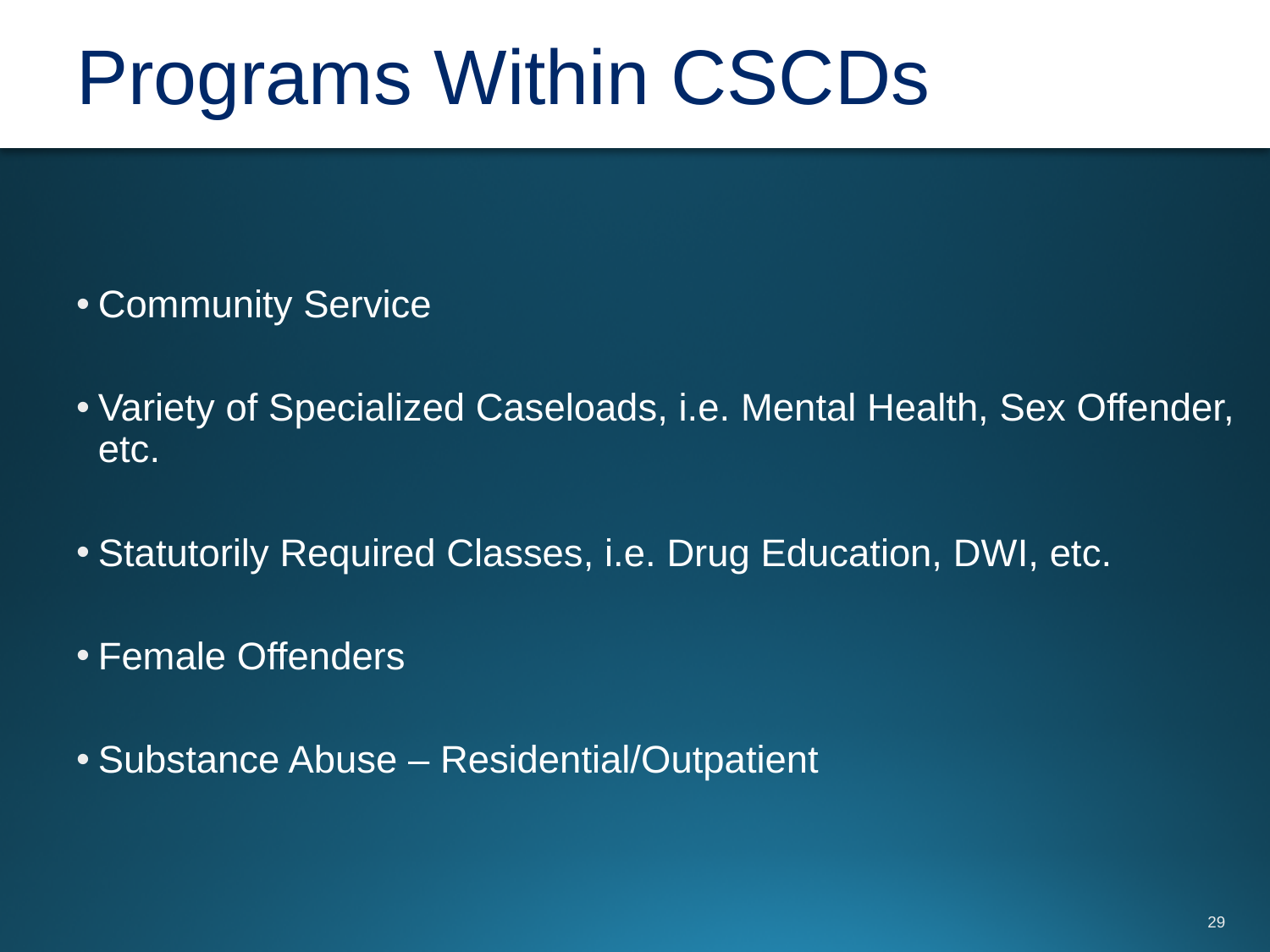

# Programs Within CSCDs

Community Service

Variety of Specialized Caseloads, i.e. Mental Health, Sex Offender, etc.

Statutorily Required Classes, i.e. Drug Education, DWI, etc.

Female Offenders

Substance Abuse – Residential/Outpatient

29